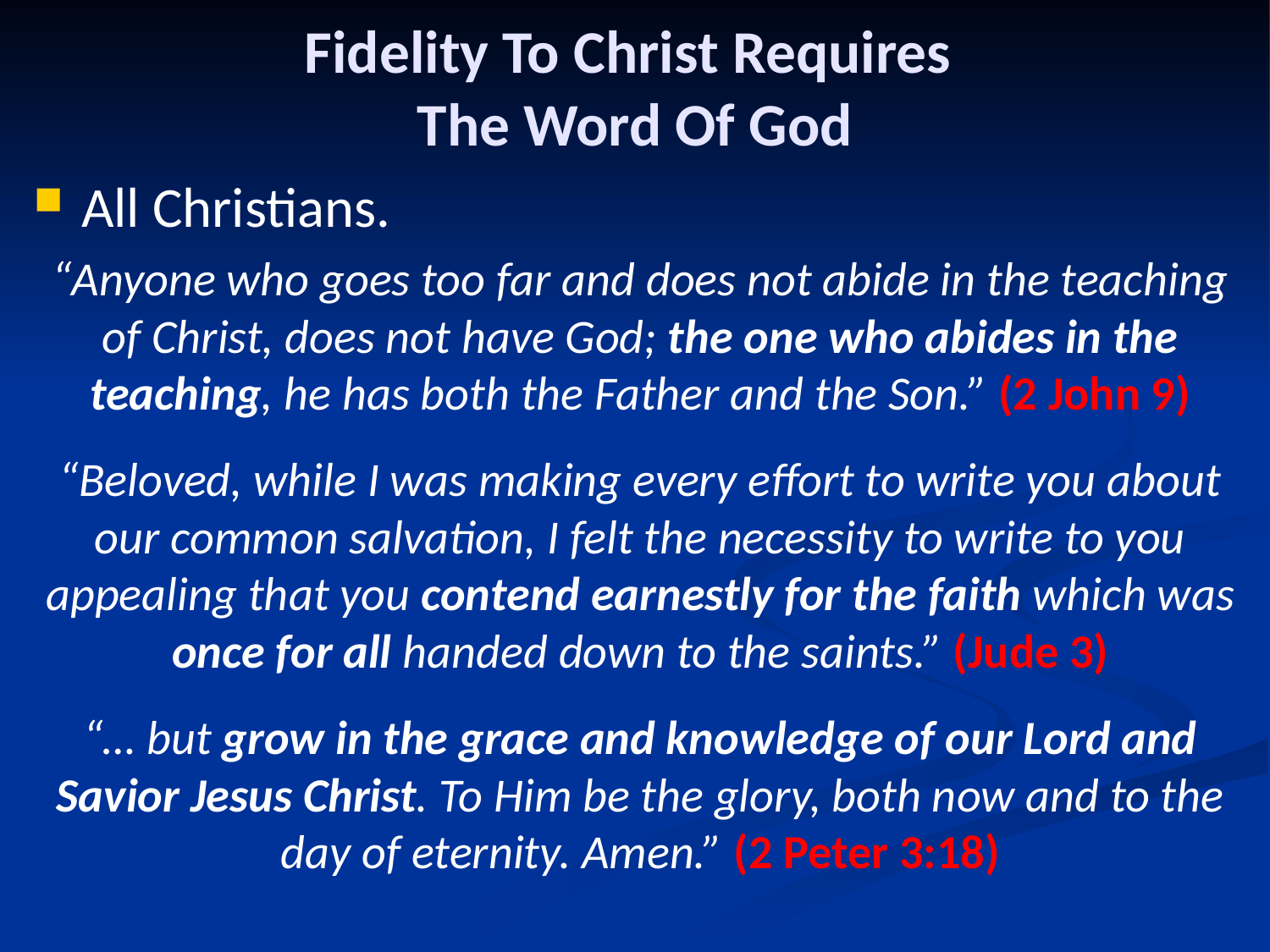

# Fidelity To Christ Requires The Word Of God
All Christians.
“Anyone who goes too far and does not abide in the teaching of Christ, does not have God; the one who abides in the teaching, he has both the Father and the Son.” (2 John 9)

“Beloved, while I was making every effort to write you about our common salvation, I felt the necessity to write to you appealing that you contend earnestly for the faith which was once for all handed down to the saints.” (Jude 3)

“… but grow in the grace and knowledge of our Lord and Savior Jesus Christ. To Him be the glory, both now and to the day of eternity. Amen.” (2 Peter 3:18)